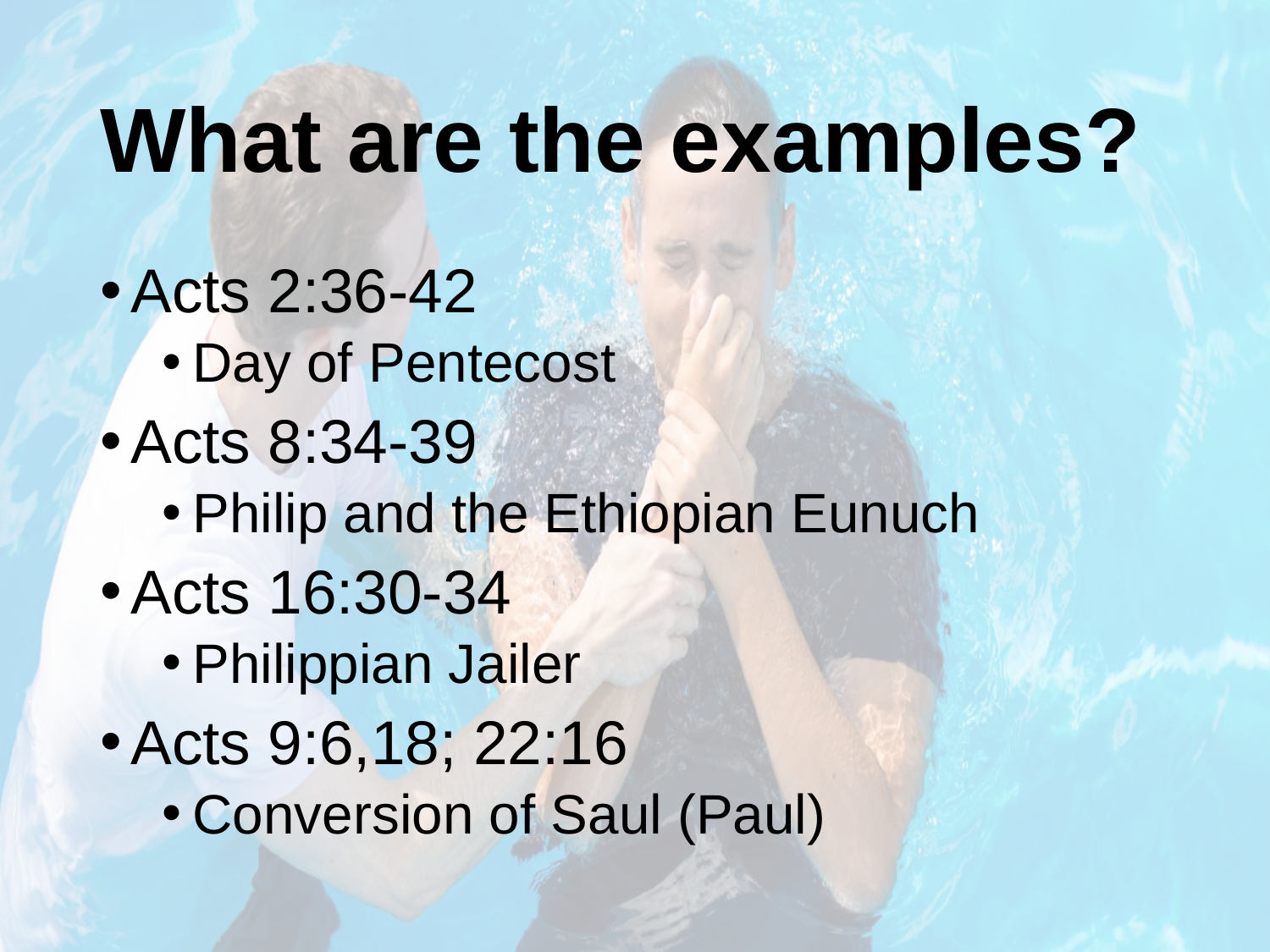

# What are the examples?
Acts 2:36-42
Day of Pentecost
Acts 8:34-39
Philip and the Ethiopian Eunuch
Acts 16:30-34
Philippian Jailer
Acts 9:6,18; 22:16
Conversion of Saul (Paul)